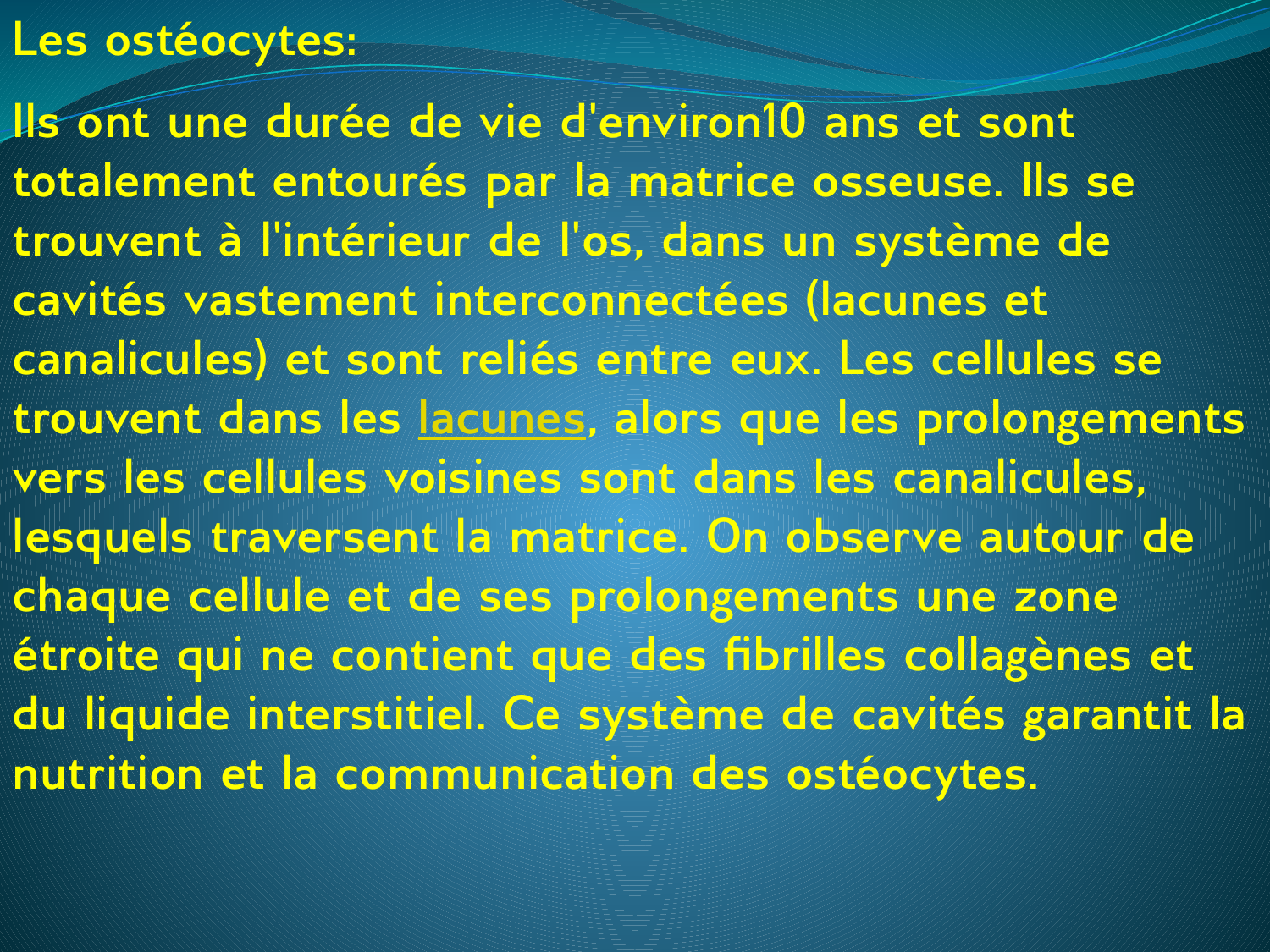

Les ostéocytes:
Ils ont une durée de vie d'environ10 ans et sont totalement entourés par la matrice osseuse. Ils se trouvent à l'intérieur de l'os, dans un système de cavités vastement interconnectées (lacunes et canalicules) et sont reliés entre eux. Les cellules se trouvent dans les lacunes, alors que les prolongements vers les cellules voisines sont dans les canalicules, lesquels traversent la matrice. On observe autour de chaque cellule et de ses prolongements une zone étroite qui ne contient que des fibrilles collagènes et du liquide interstitiel. Ce système de cavités garantit la nutrition et la communication des ostéocytes.